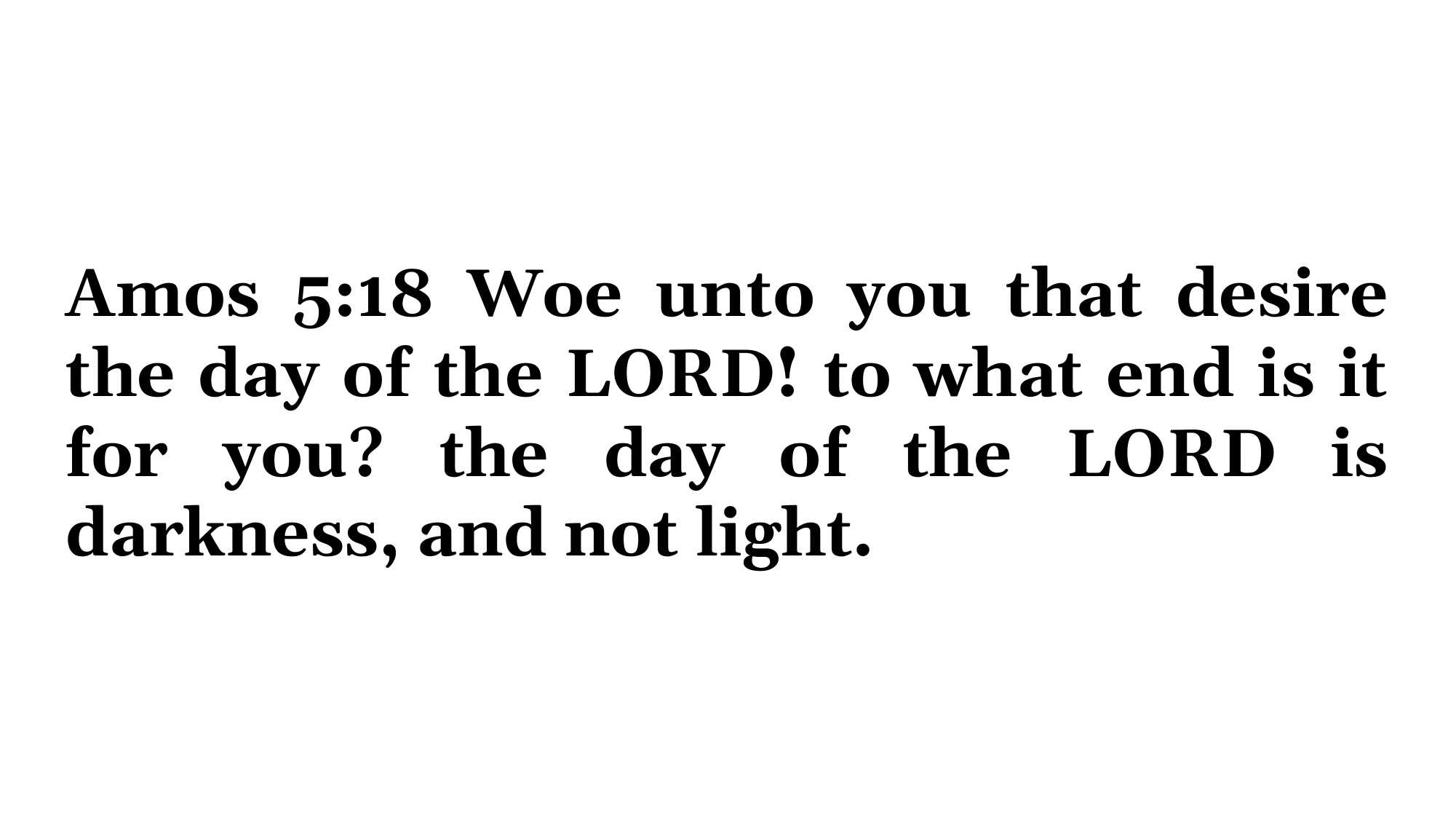

Amos 5:18 Woe unto you that desire the day of the LORD! to what end is it for you? the day of the LORD is darkness, and not light.